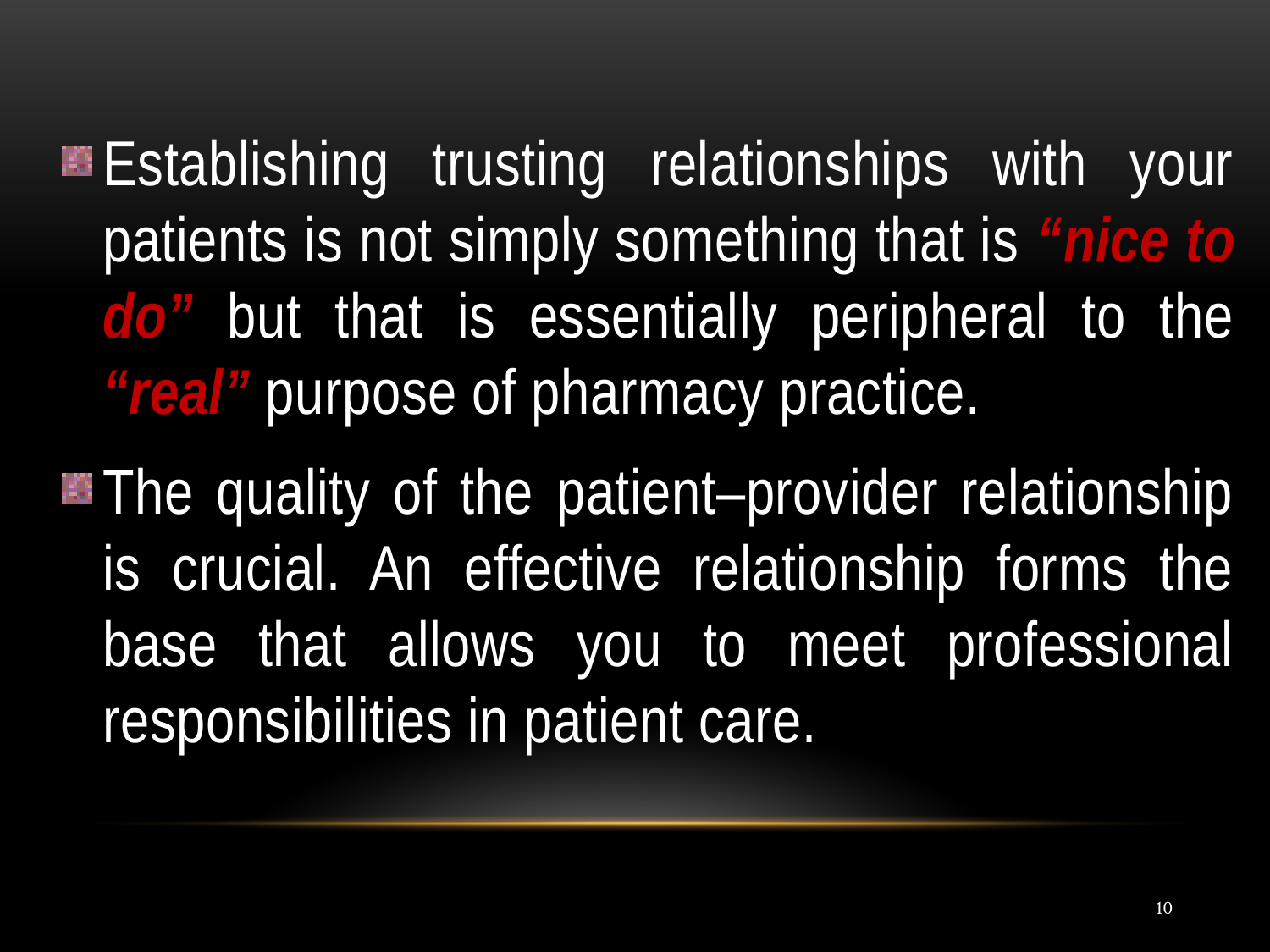

#
Establishing trusting relationships with your patients is not simply something that is “nice to do” but that is essentially peripheral to the “real” purpose of pharmacy practice.
The quality of the patient–provider relationship is crucial. An effective relationship forms the base that allows you to meet professional responsibilities in patient care.
10